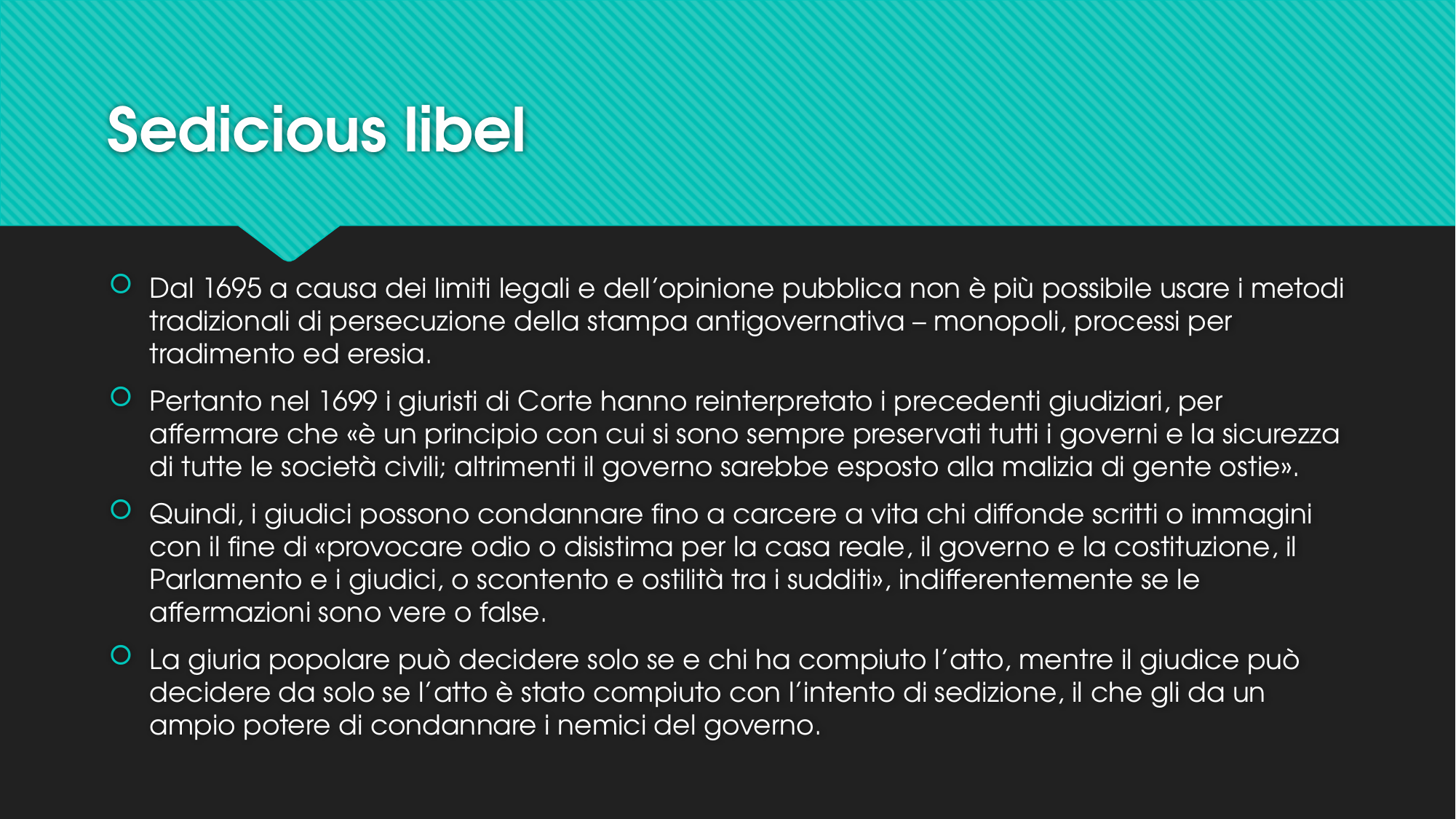

# Sedicious libel
Dal 1695 a causa dei limiti legali e dell’opinione pubblica non è più possibile usare i metodi tradizionali di persecuzione della stampa antigovernativa – monopoli, processi per tradimento ed eresia.
Pertanto nel 1699 i giuristi di Corte hanno reinterpretato i precedenti giudiziari, per affermare che «è un principio con cui si sono sempre preservati tutti i governi e la sicurezza di tutte le società civili; altrimenti il governo sarebbe esposto alla malizia di gente ostie».
Quindi, i giudici possono condannare fino a carcere a vita chi diffonde scritti o immagini con il fine di «provocare odio o disistima per la casa reale, il governo e la costituzione, il Parlamento e i giudici, o scontento e ostilità tra i sudditi», indifferentemente se le affermazioni sono vere o false.
La giuria popolare può decidere solo se e chi ha compiuto l’atto, mentre il giudice può decidere da solo se l’atto è stato compiuto con l’intento di sedizione, il che gli da un ampio potere di condannare i nemici del governo.